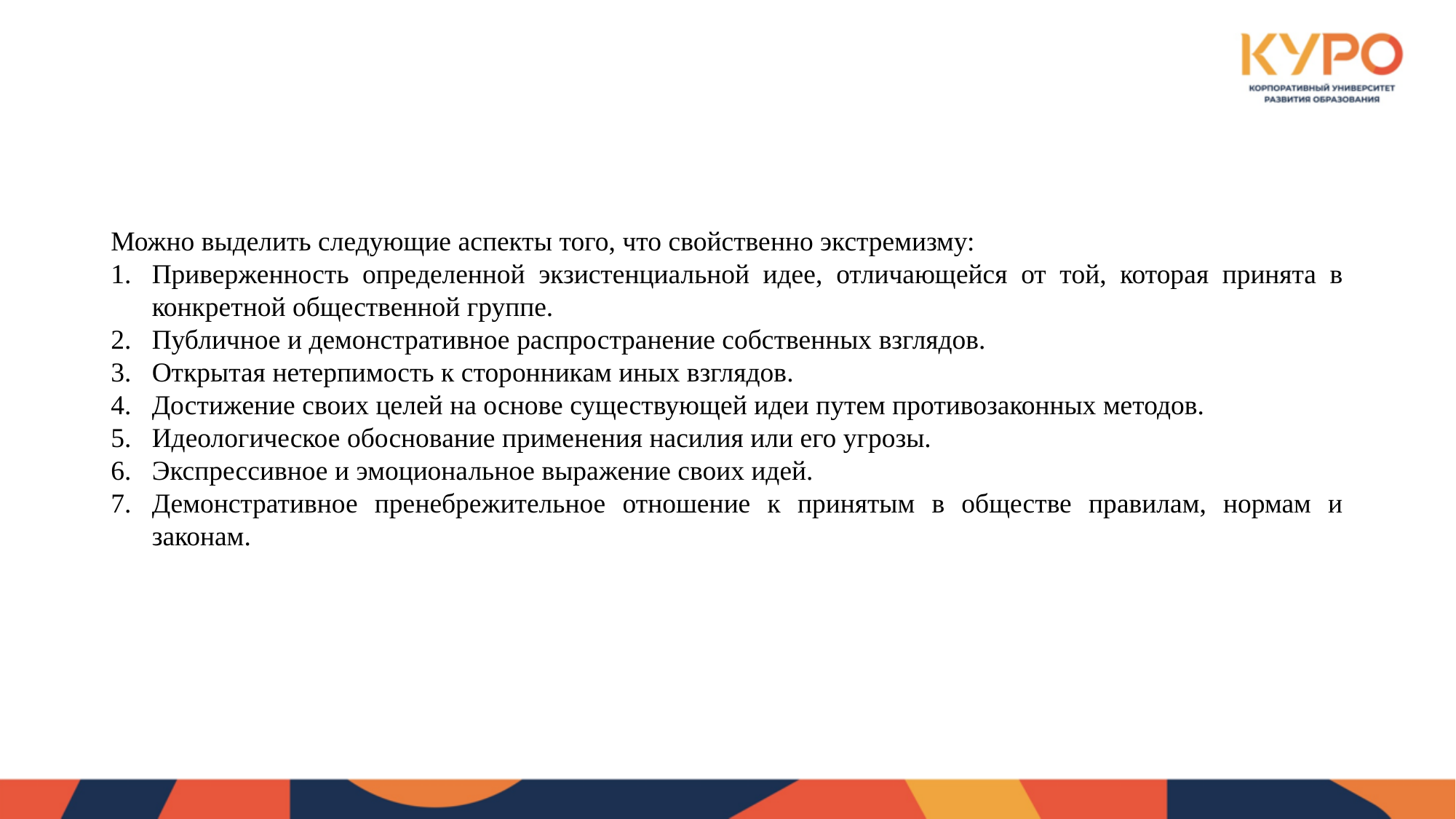

#
Можно выделить следующие аспекты того, что свойственно экстремизму:
Приверженность определенной экзистенциальной идее, отличающейся от той, которая принята в конкретной общественной группе.
Публичное и демонстративное распространение собственных взглядов.
Открытая нетерпимость к сторонникам иных взглядов.
Достижение своих целей на основе существующей идеи путем противозаконных методов.
Идеологическое обоснование применения насилия или его угрозы.
Экспрессивное и эмоциональное выражение своих идей.
Демонстративное пренебрежительное отношение к принятым в обществе правилам, нормам и законам.